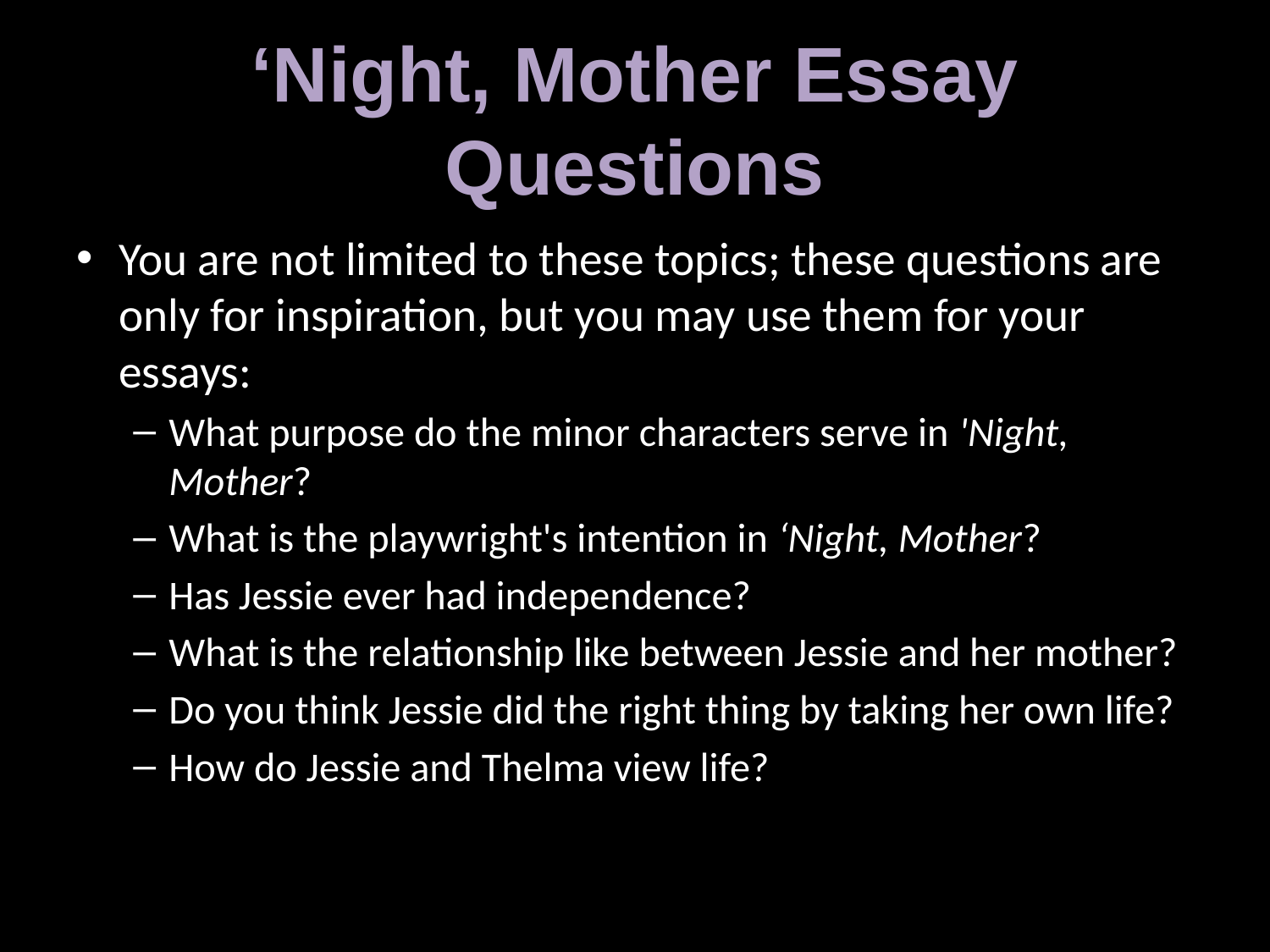

# ‘Night, Mother Essay Questions
You are not limited to these topics; these questions are only for inspiration, but you may use them for your essays:
What purpose do the minor characters serve in 'Night, Mother?
What is the playwright's intention in ‘Night, Mother?
Has Jessie ever had independence?
What is the relationship like between Jessie and her mother?
Do you think Jessie did the right thing by taking her own life?
How do Jessie and Thelma view life?